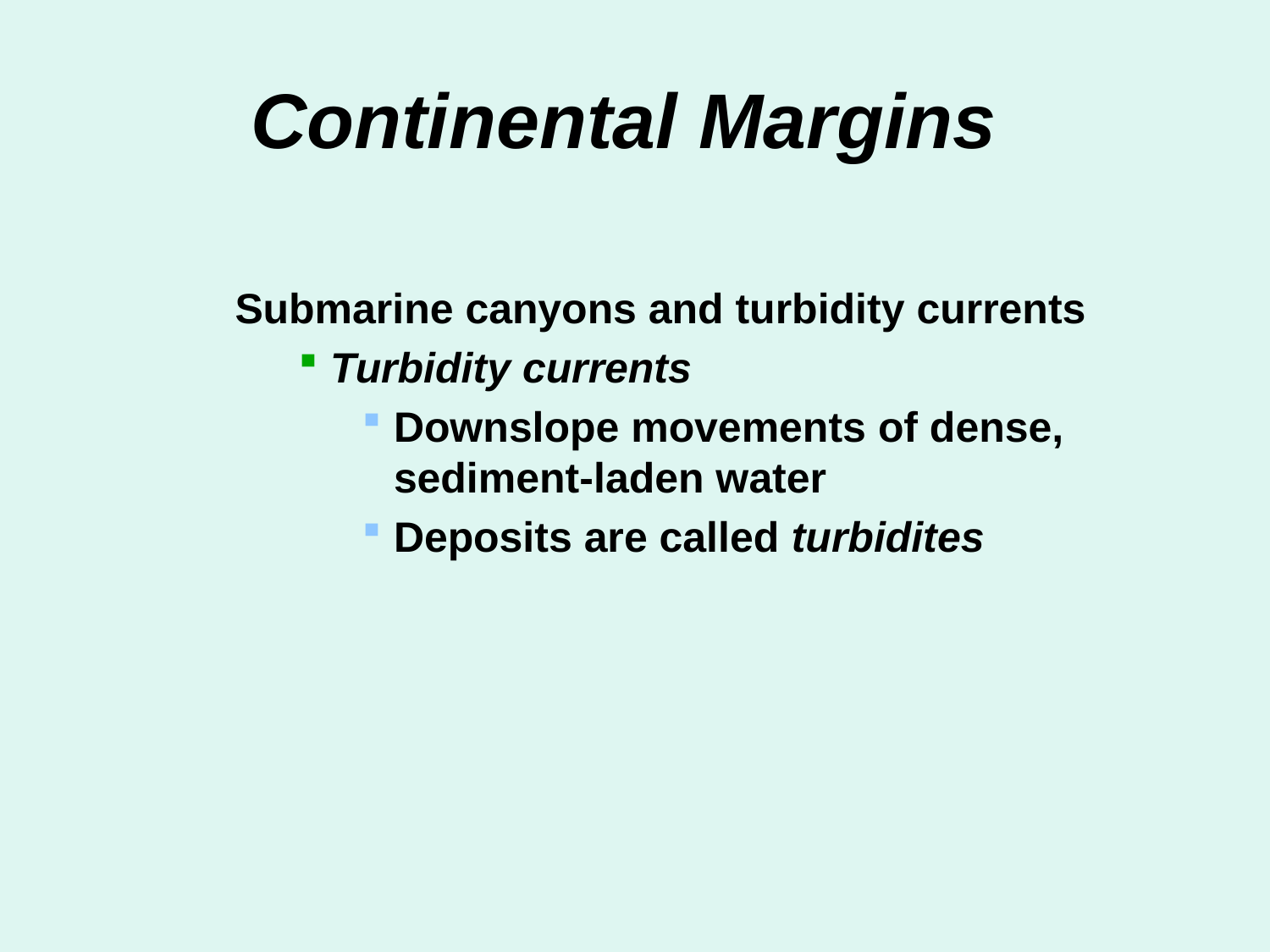

# Continental Margins
Submarine canyons and turbidity currents
Turbidity currents
Downslope movements of dense, sediment-laden water
Deposits are called turbidites